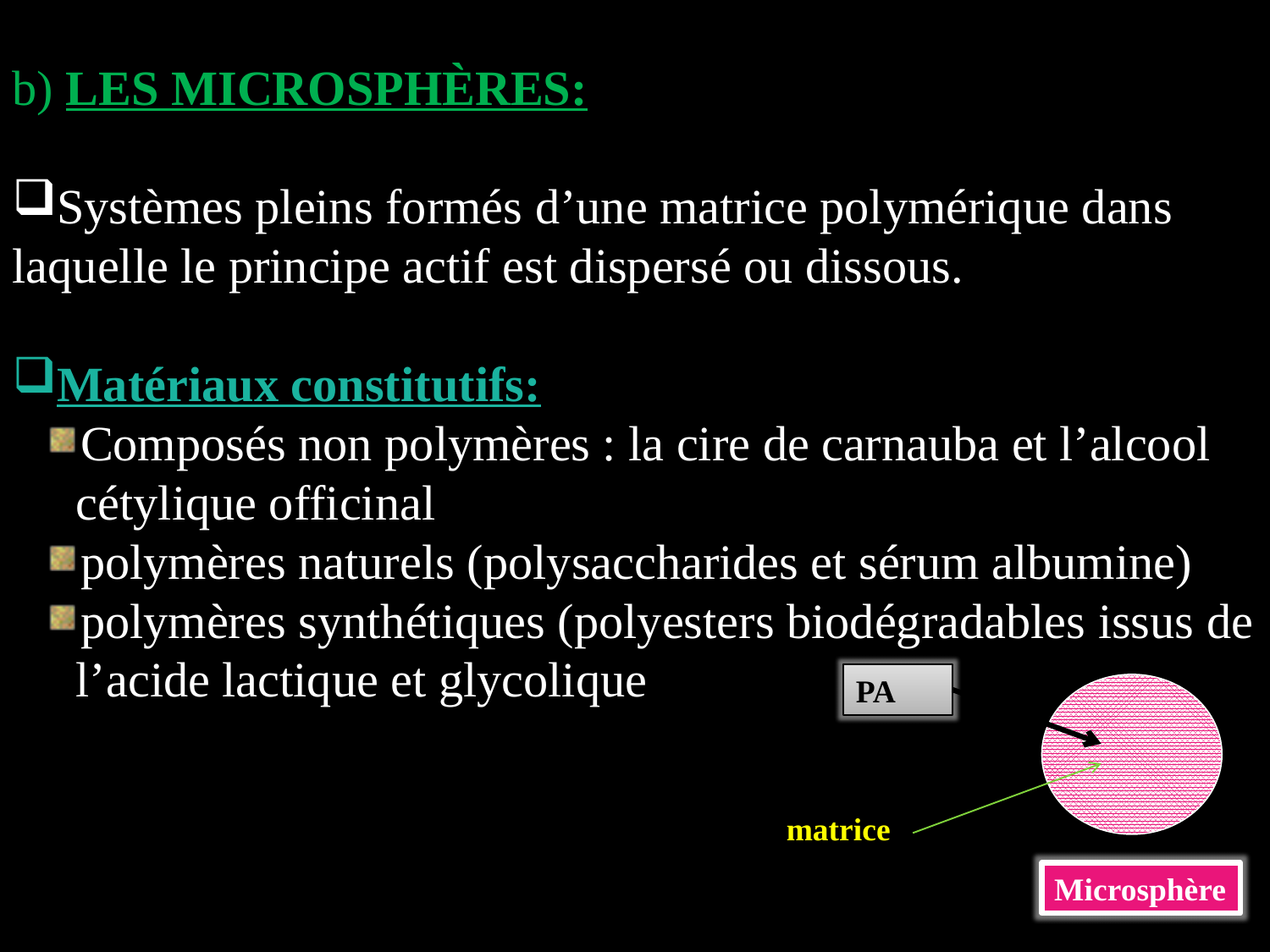

b) LES MICROSPHÈRES:

Systèmes pleins formés d’une matrice polymérique dans laquelle le principe actif est dispersé ou dissous.

Matériaux constitutifs:
Composés non polymères : la cire de carnauba et l’alcool cétylique officinal
polymères naturels (polysaccharides et sérum albumine)
polymères synthétiques (polyesters biodégradables issus de l’acide lactique et glycolique

PA

matrice
Microsphère